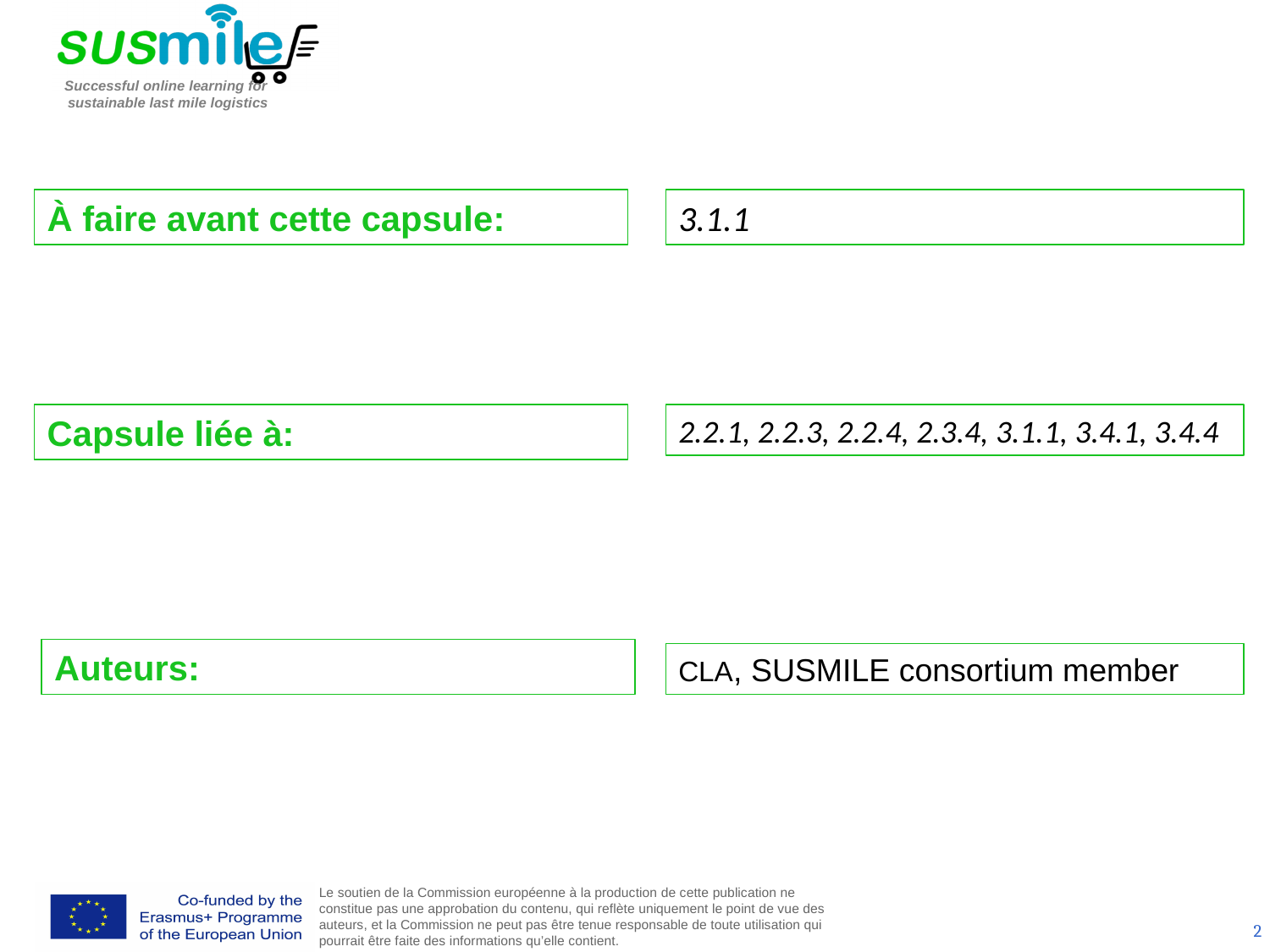

À faire avant cette capsule:
3.1.1
Capsule liée à:
2.2.1, 2.2.3, 2.2.4, 2.3.4, 3.1.1, 3.4.1, 3.4.4

Auteurs:
CLA, SUSMILE consortium member
2